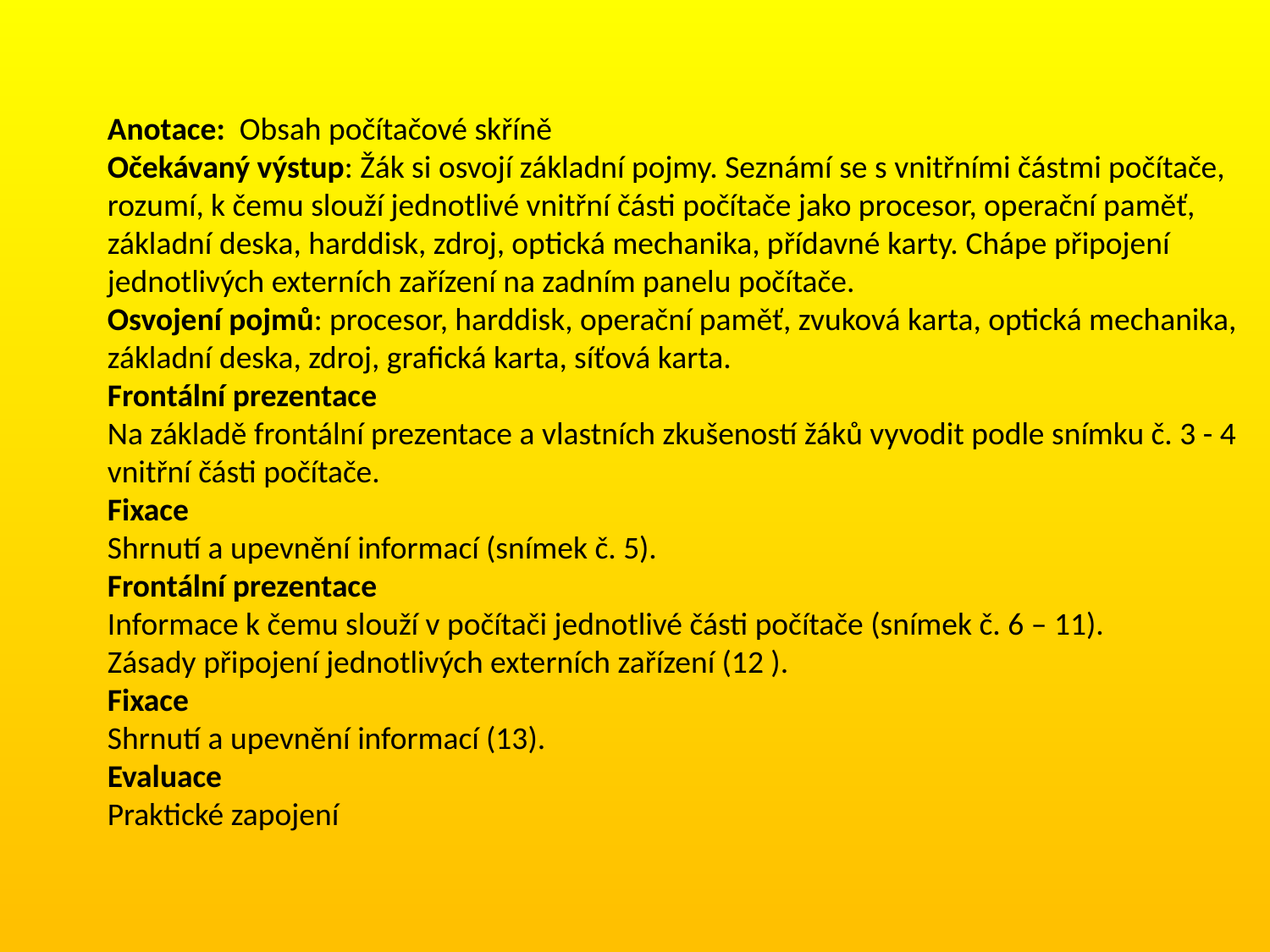

Anotace:  Obsah počítačové skříně
Očekávaný výstup: Žák si osvojí základní pojmy. Seznámí se s vnitřními částmi počítače, rozumí, k čemu slouží jednotlivé vnitřní části počítače jako procesor, operační paměť, základní deska, harddisk, zdroj, optická mechanika, přídavné karty. Chápe připojení jednotlivých externích zařízení na zadním panelu počítače.
Osvojení pojmů: procesor, harddisk, operační paměť, zvuková karta, optická mechanika, základní deska, zdroj, grafická karta, síťová karta.
Frontální prezentace
Na základě frontální prezentace a vlastních zkušeností žáků vyvodit podle snímku č. 3 - 4 vnitřní části počítače.
Fixace
Shrnutí a upevnění informací (snímek č. 5).
Frontální prezentace
Informace k čemu slouží v počítači jednotlivé části počítače (snímek č. 6 – 11).
Zásady připojení jednotlivých externích zařízení (12 ).
Fixace
Shrnutí a upevnění informací (13).
Evaluace
Praktické zapojení